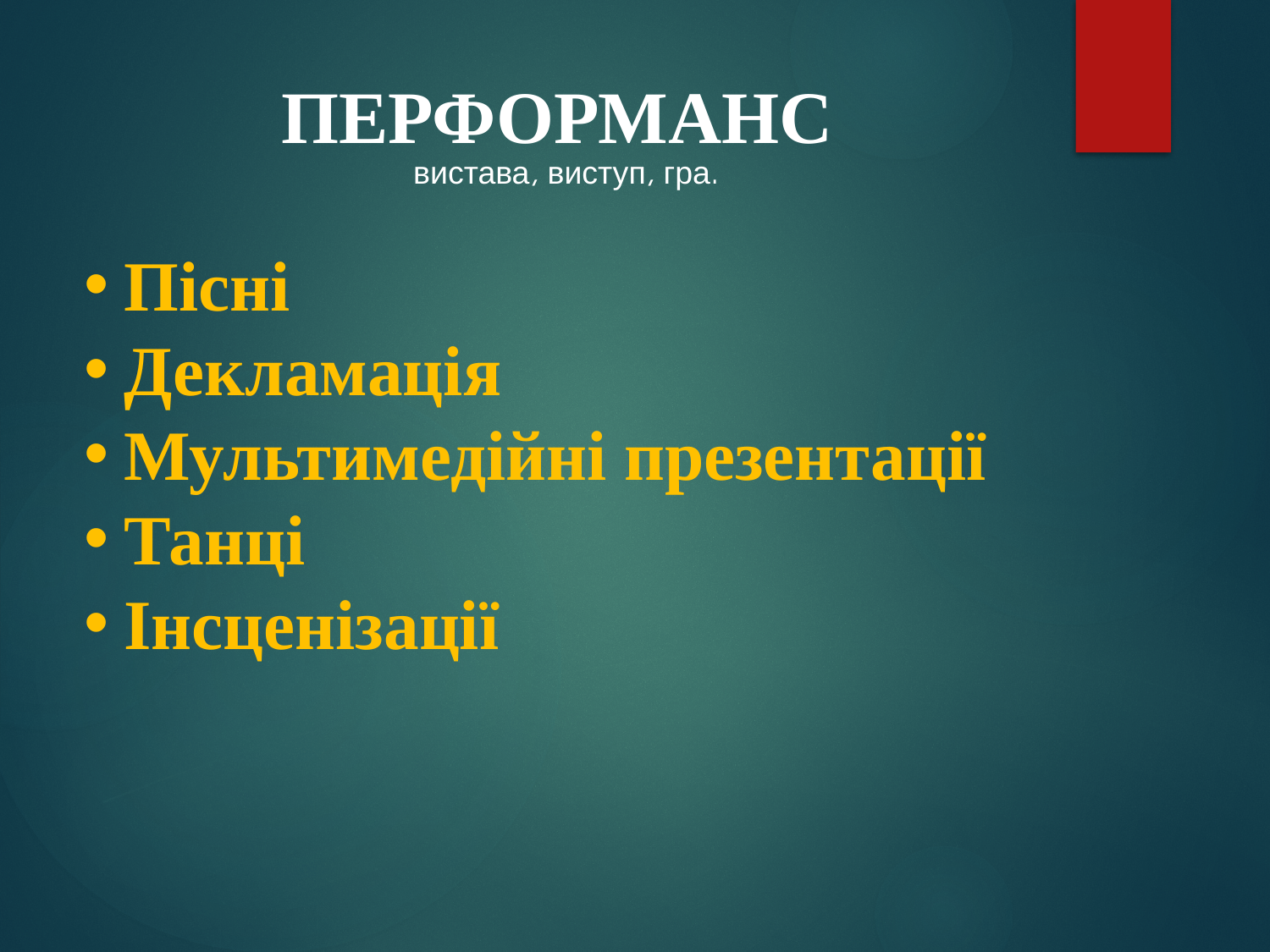

# ПЕРФОРМАНС
вистава, виступ, гра.
Пісні
Декламація
Мультимедійні презентації
Танці
Інсценізації